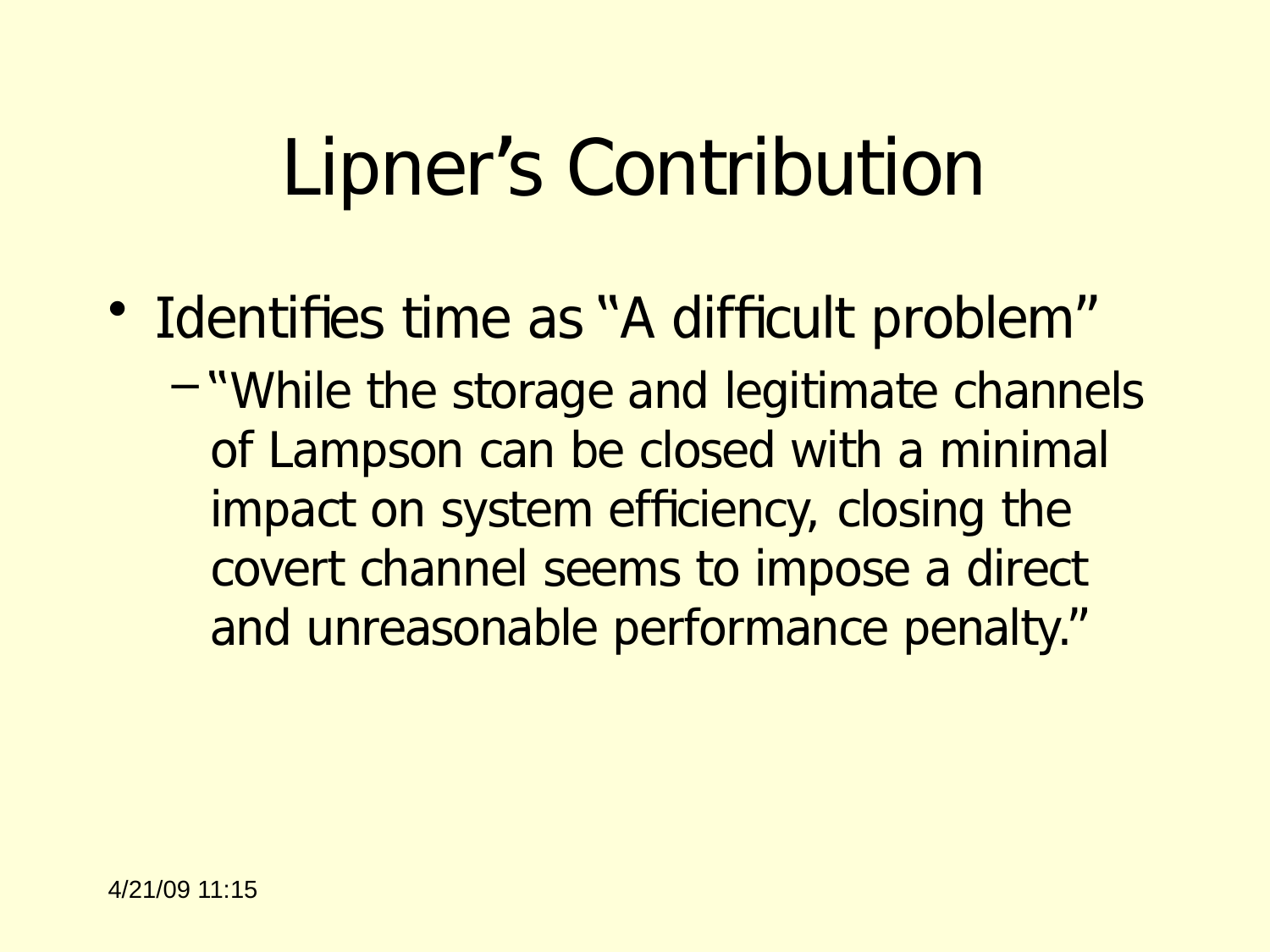

# Lipner’s Contribution
Identifies time as “A difficult problem”
“While the storage and legitimate channels of Lampson can be closed with a minimal impact on system efficiency, closing the covert channel seems to impose a direct and unreasonable performance penalty.”
4/21/09 11:15